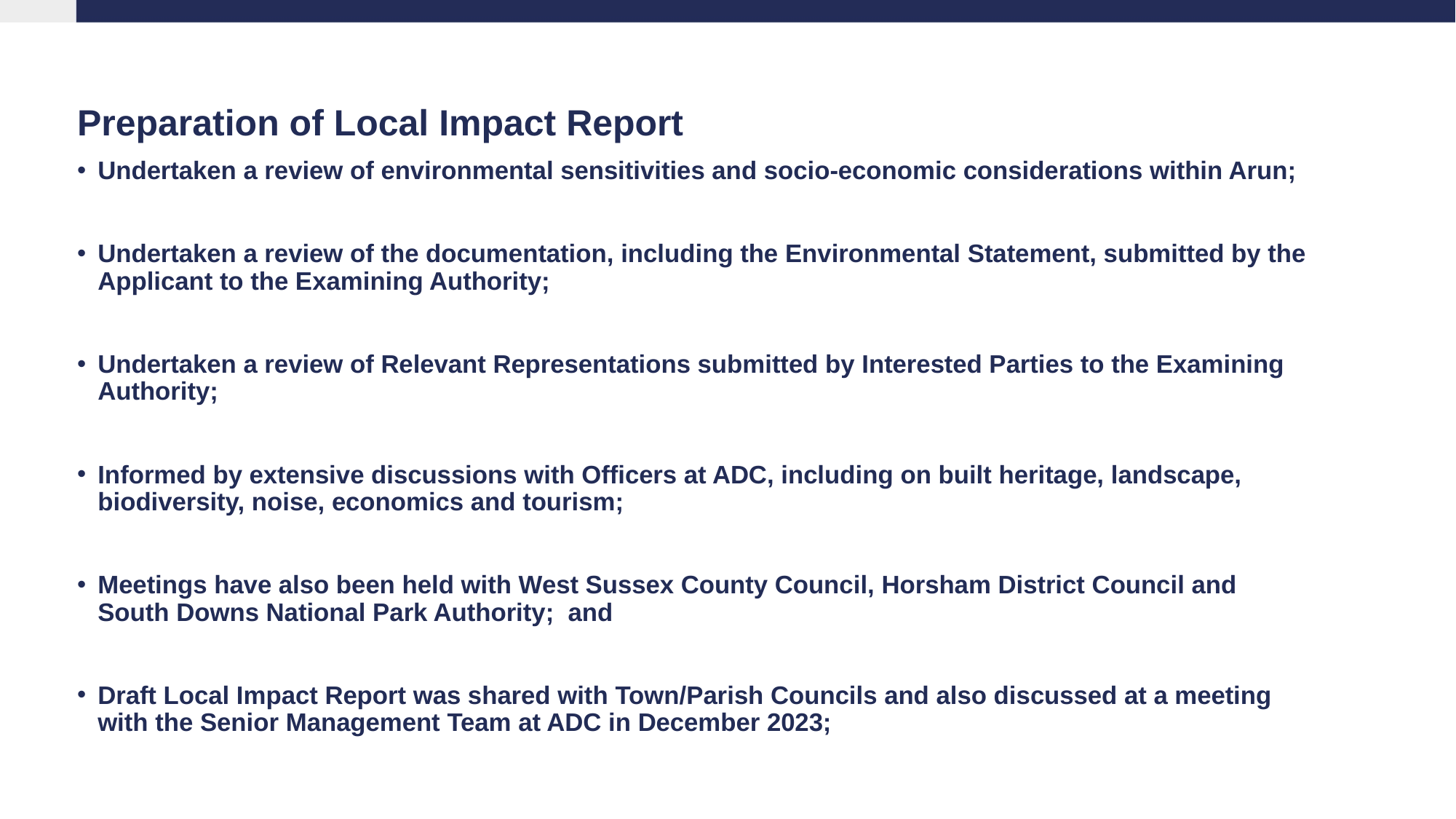

# Preparation of Local Impact Report
Undertaken a review of environmental sensitivities and socio-economic considerations within Arun;

Undertaken a review of the documentation, including the Environmental Statement, submitted by the Applicant to the Examining Authority;

Undertaken a review of Relevant Representations submitted by Interested Parties to the Examining Authority;

Informed by extensive discussions with Officers at ADC, including on built heritage, landscape, biodiversity, noise, economics and tourism;

Meetings have also been held with West Sussex County Council, Horsham District Council and South Downs National Park Authority;  and

Draft Local Impact Report was shared with Town/Parish Councils and also discussed at a meeting with the Senior Management Team at ADC in December 2023;